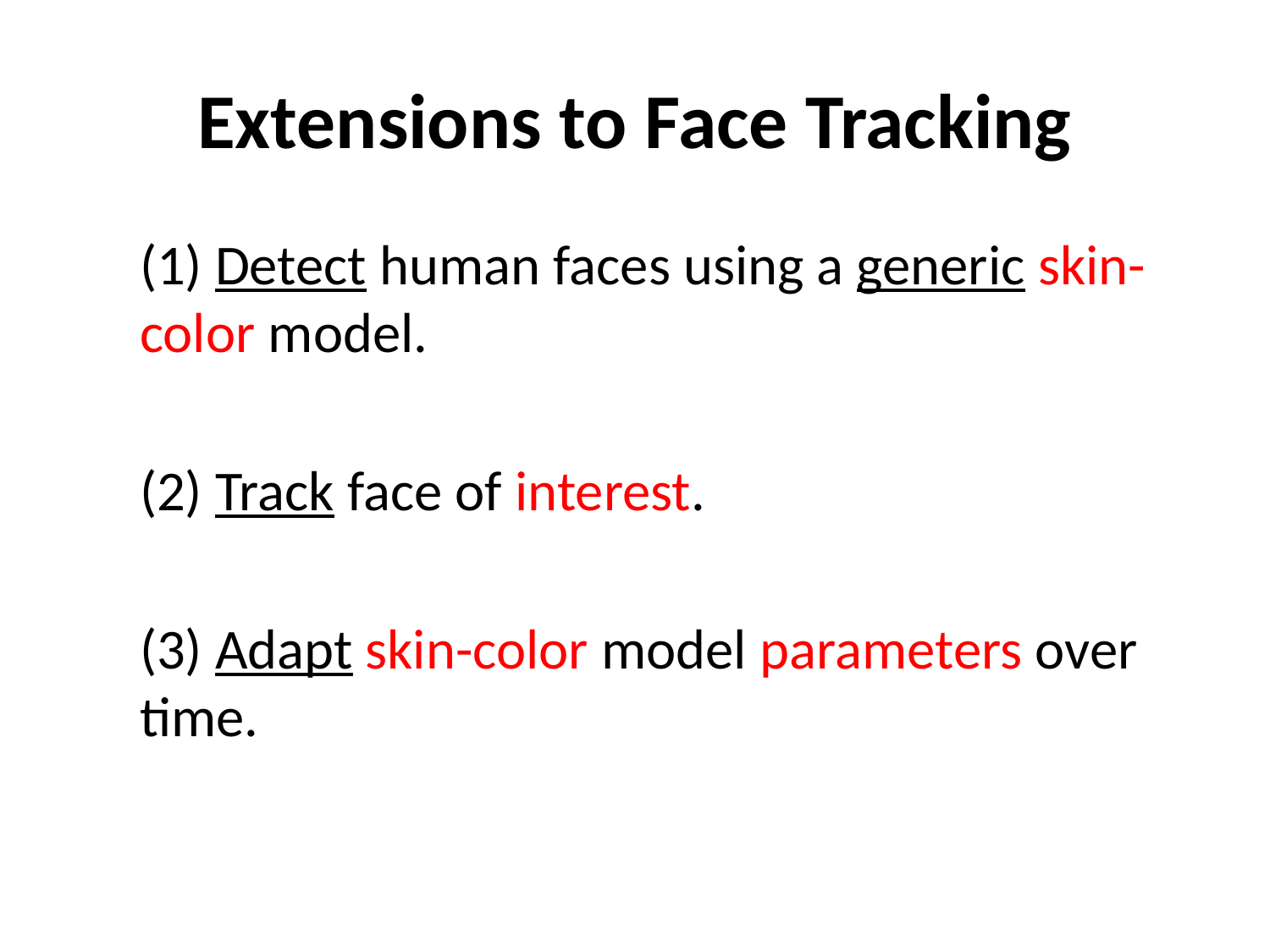

# Extensions to Face Tracking
(1) Detect human faces using a generic skin-color model.

(2) Track face of interest.

(3) Adapt skin-color model parameters over time.